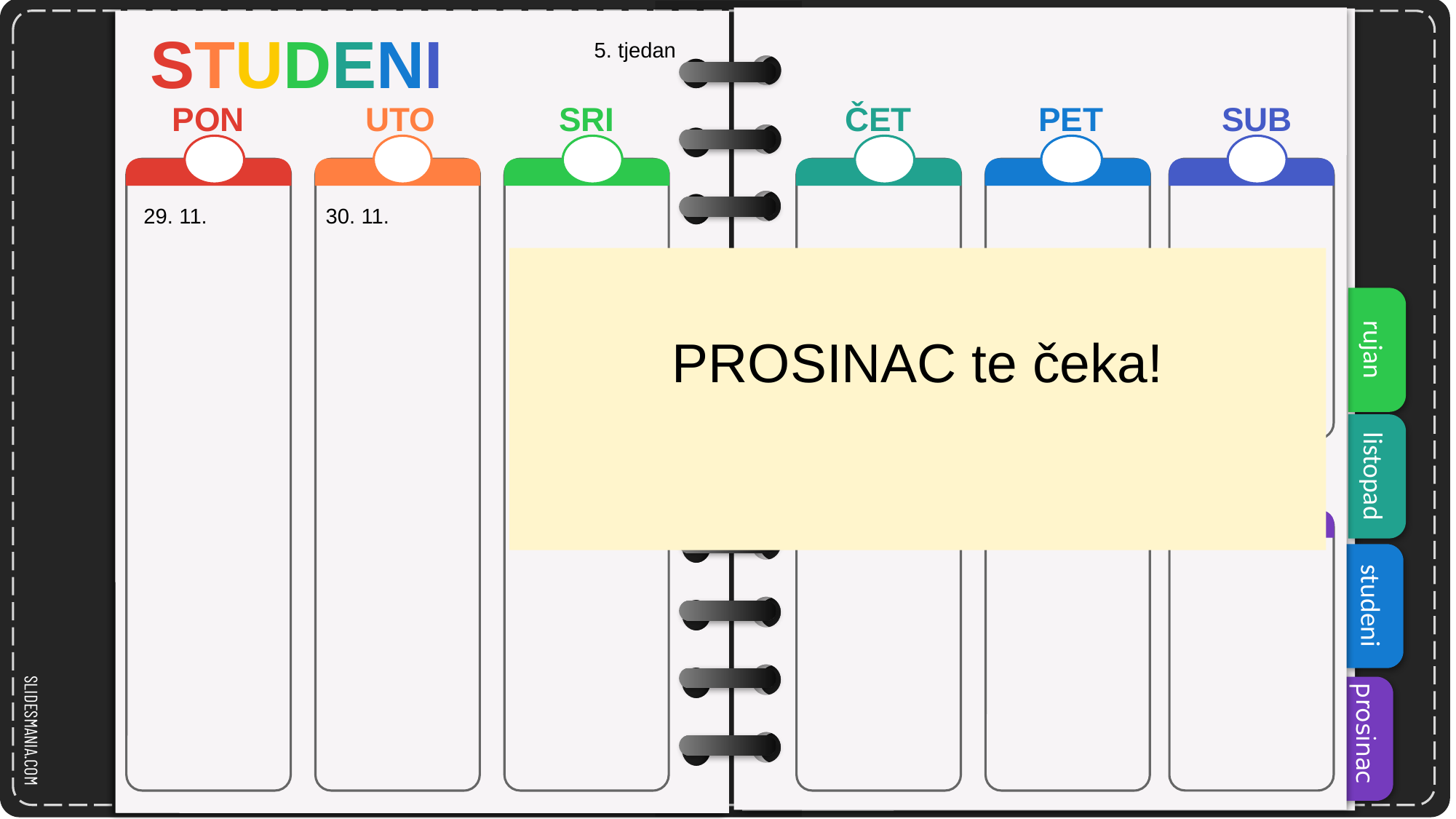

# STUDENI
5. tjedan

29. 11.
30. 11.

PROSINAC te čeka!